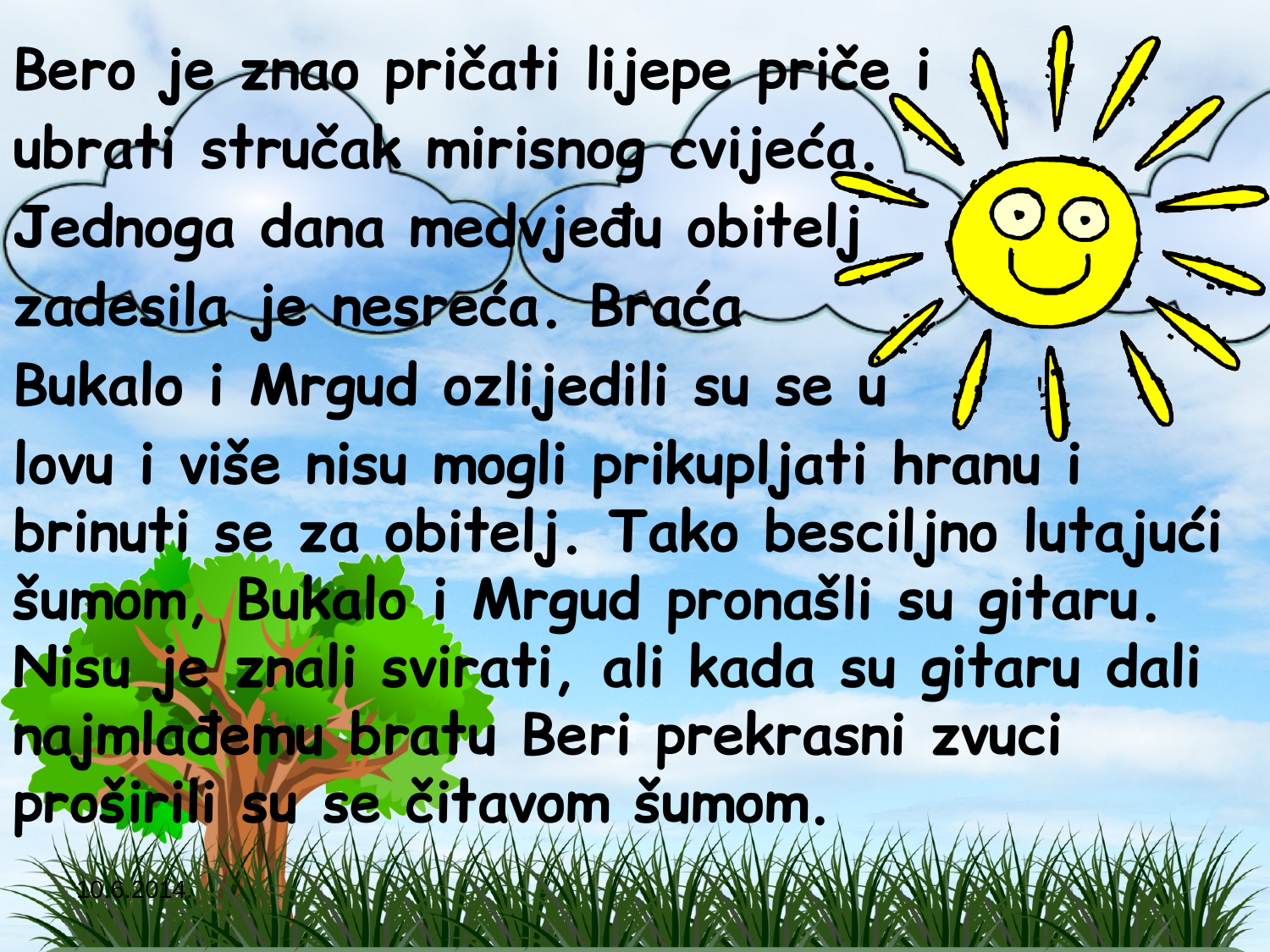

Bero je znao pričati lijepe priče i
ubrati stručak mirisnog cvijeća.
Jednoga dana medvjeđu obitelj
zadesila je nesreća. Braća
Bukalo i Mrgud ozlijedili su se u
lovu i više nisu mogli prikupljati hranu i brinuti se za obitelj. Tako besciljno lutajući šumom, Bukalo i Mrgud pronašli su gitaru. Nisu je znali svirati, ali kada su gitaru dali najmlađemu bratu Beri prekrasni zvuci proširili su se čitavom šumom.
10.6.2014.